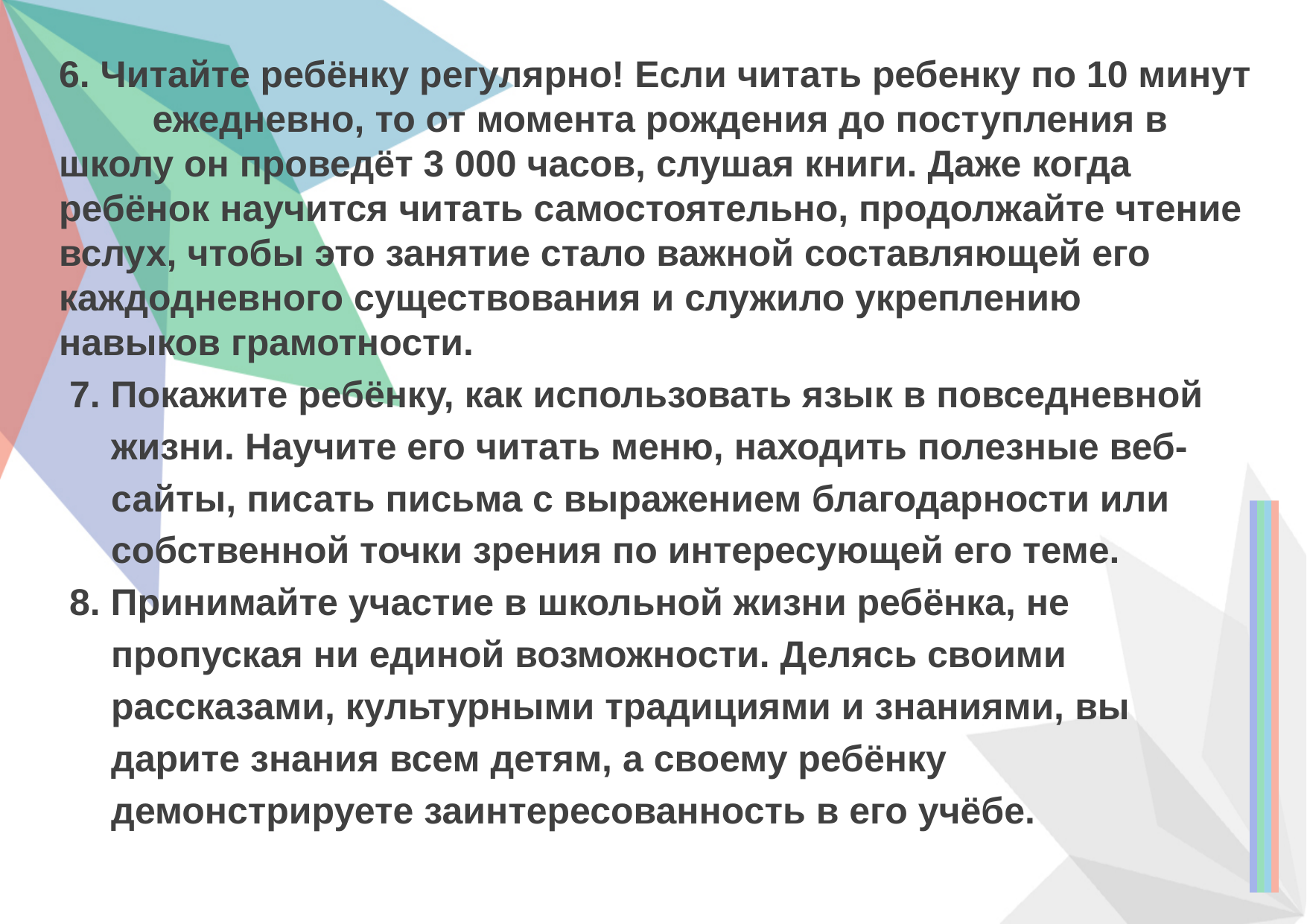

6. Читайте ребёнку регулярно! Если читать ребенку по 10 минут          ежедневно, то от момента рождения до поступления в школу он проведёт 3 000 часов, слушая книги. Даже когда ребёнок научится читать самостоятельно, продолжайте чтение вслух, чтобы это занятие стало важной составляющей его каждодневного существования и служило укреплению навыков грамотности.
 7. Покажите ребёнку, как использовать язык в повседневной
     жизни. Научите его читать меню, находить полезные веб-
     сайты, писать письма с выражением благодарности или
     собственной точки зрения по интересующей его теме.
 8. Принимайте участие в школьной жизни ребёнка, не
     пропуская ни единой возможности. Делясь своими
     рассказами, культурными традициями и знаниями, вы
     дарите знания всем детям, а своему ребёнку
     демонстрируете заинтересованность в его учёбе.